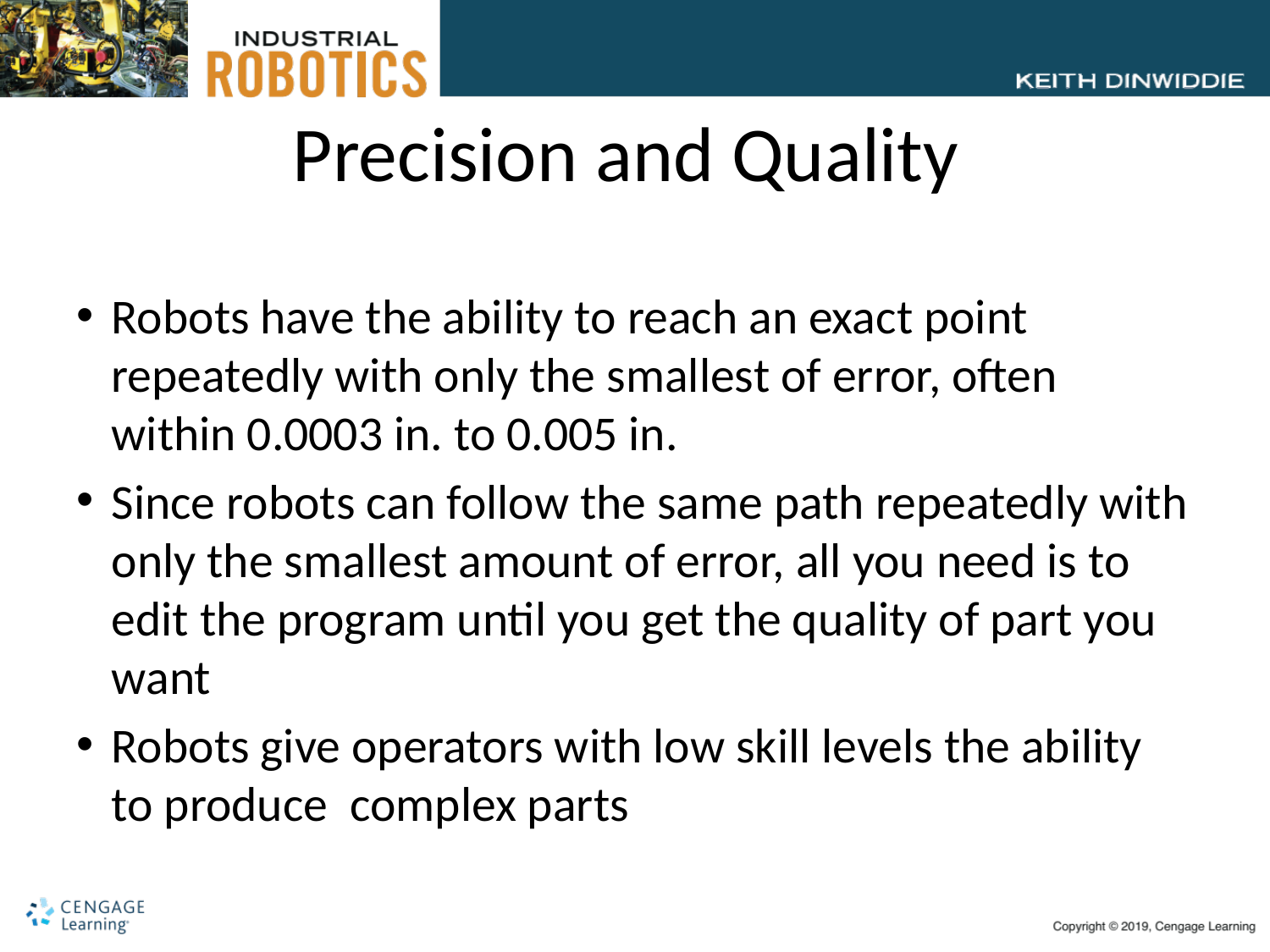

# Precision and Quality

Robots have the ability to reach an exact point repeatedly with only the smallest of error, often within 0.0003 in. to 0.005 in.
Since robots can follow the same path repeatedly with only the smallest amount of error, all you need is to edit the program until you get the quality of part you want
Robots give operators with low skill levels the ability to produce  complex parts